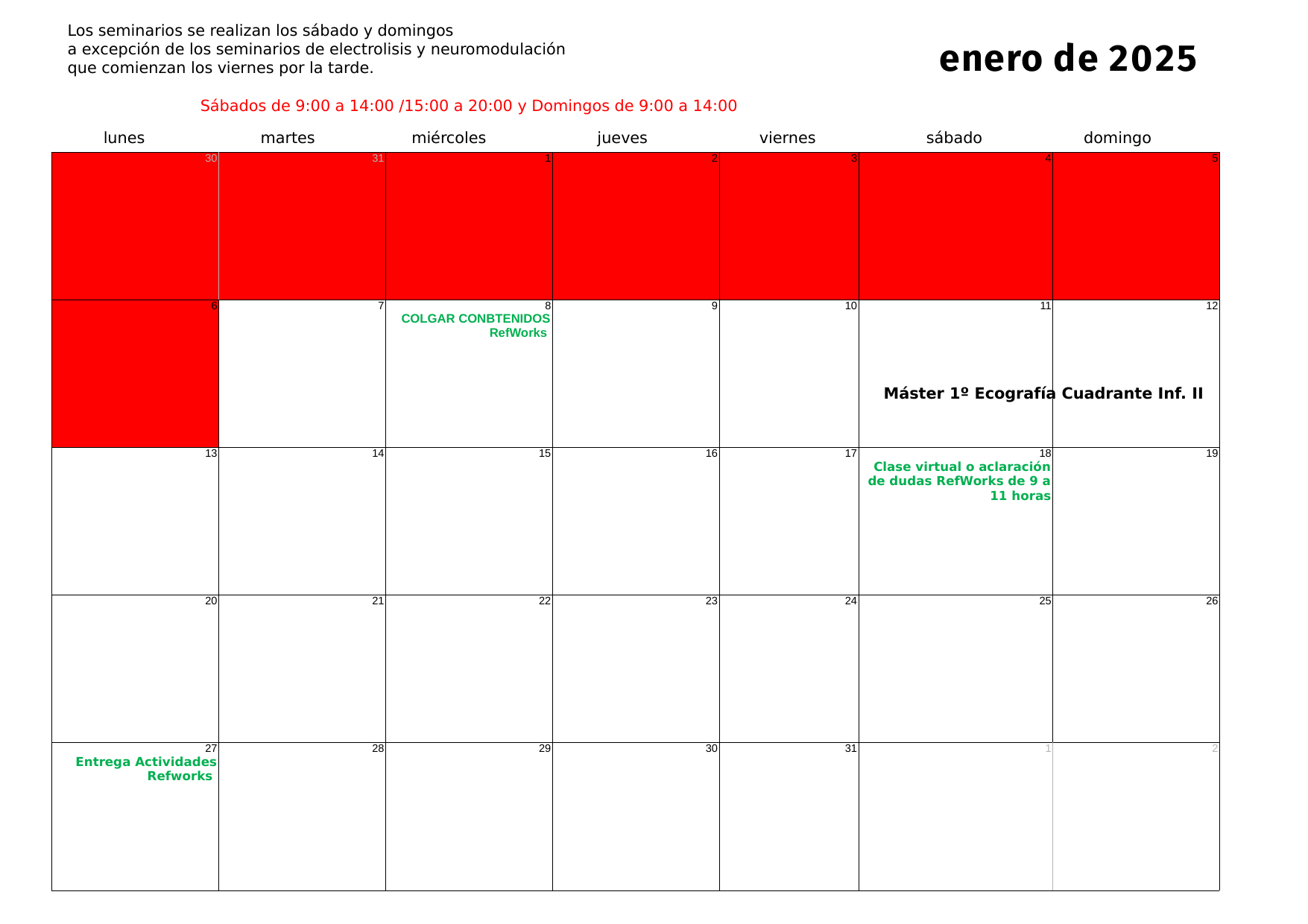

Los seminarios se realizan los sábado y domingos
a excepción de los seminarios de electrolisis y neuromodulación
que comienzan los viernes por la tarde.
# enero de 2025
Sábados de 9:00 a 14:00 /15:00 a 20:00 y Domingos de 9:00 a 14:00
lunes
martes
miércoles
jueves
viernes
sábado
domingo
| 30 | 31 | 1 | 2 | 3 | 4 | 5 |
| --- | --- | --- | --- | --- | --- | --- |
| 6 | 7 | 8 COLGAR CONBTENIDOS RefWorks | 9 | 10 | 11 | 12 |
| 13 | 14 | 15 | 16 | 17 | 18 Clase virtual o aclaración de dudas RefWorks de 9 a 11 horas | 19 |
| 20 | 21 | 22 | 23 | 24 | 25 | 26 |
| 27 Entrega Actividades Refworks | 28 | 29 | 30 | 31 | 1 | 2 |
Máster 1º Ecografía Cuadrante Inf. II